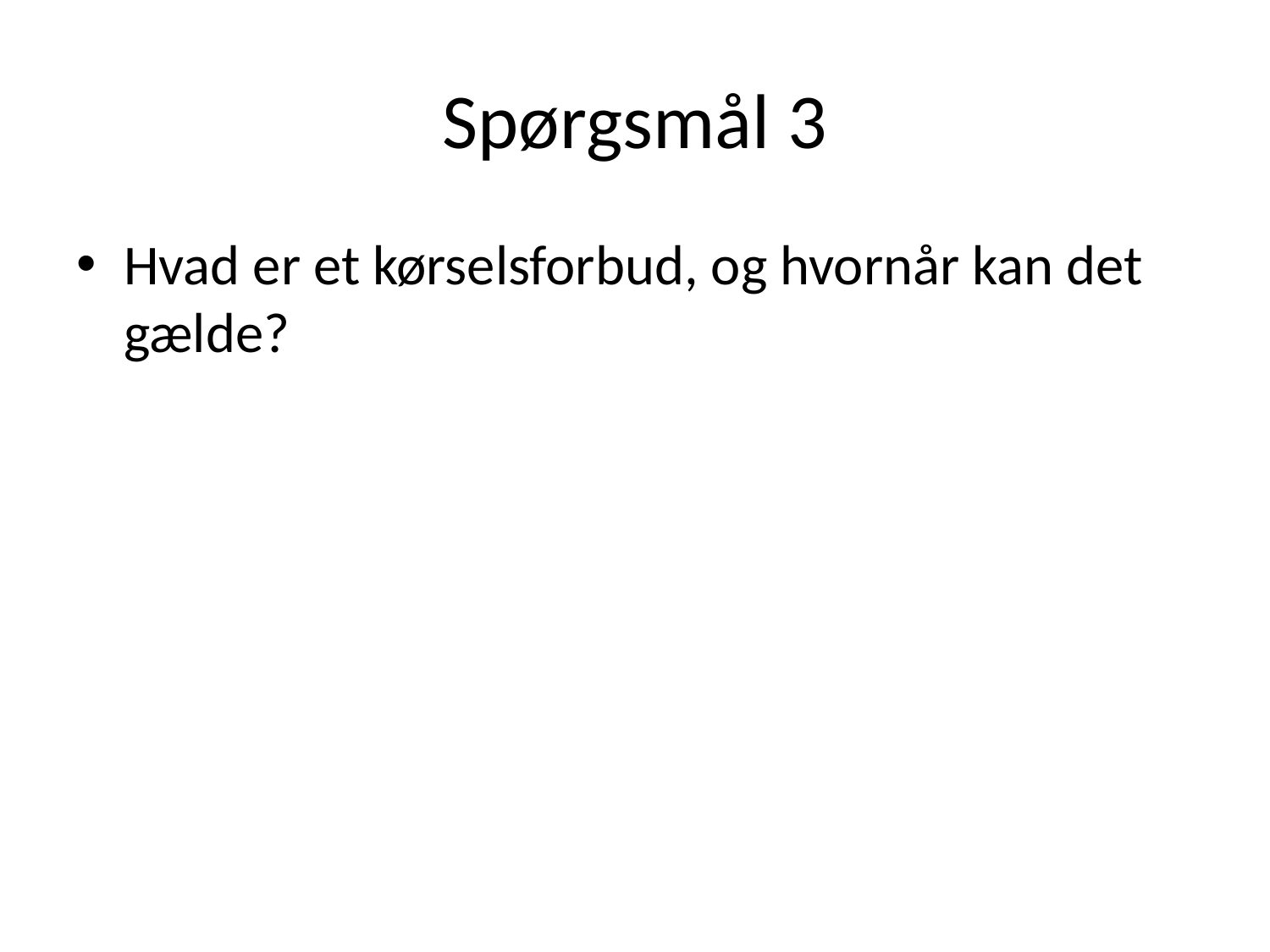

# Spørgsmål 3
Hvad er et kørselsforbud, og hvornår kan det gælde?